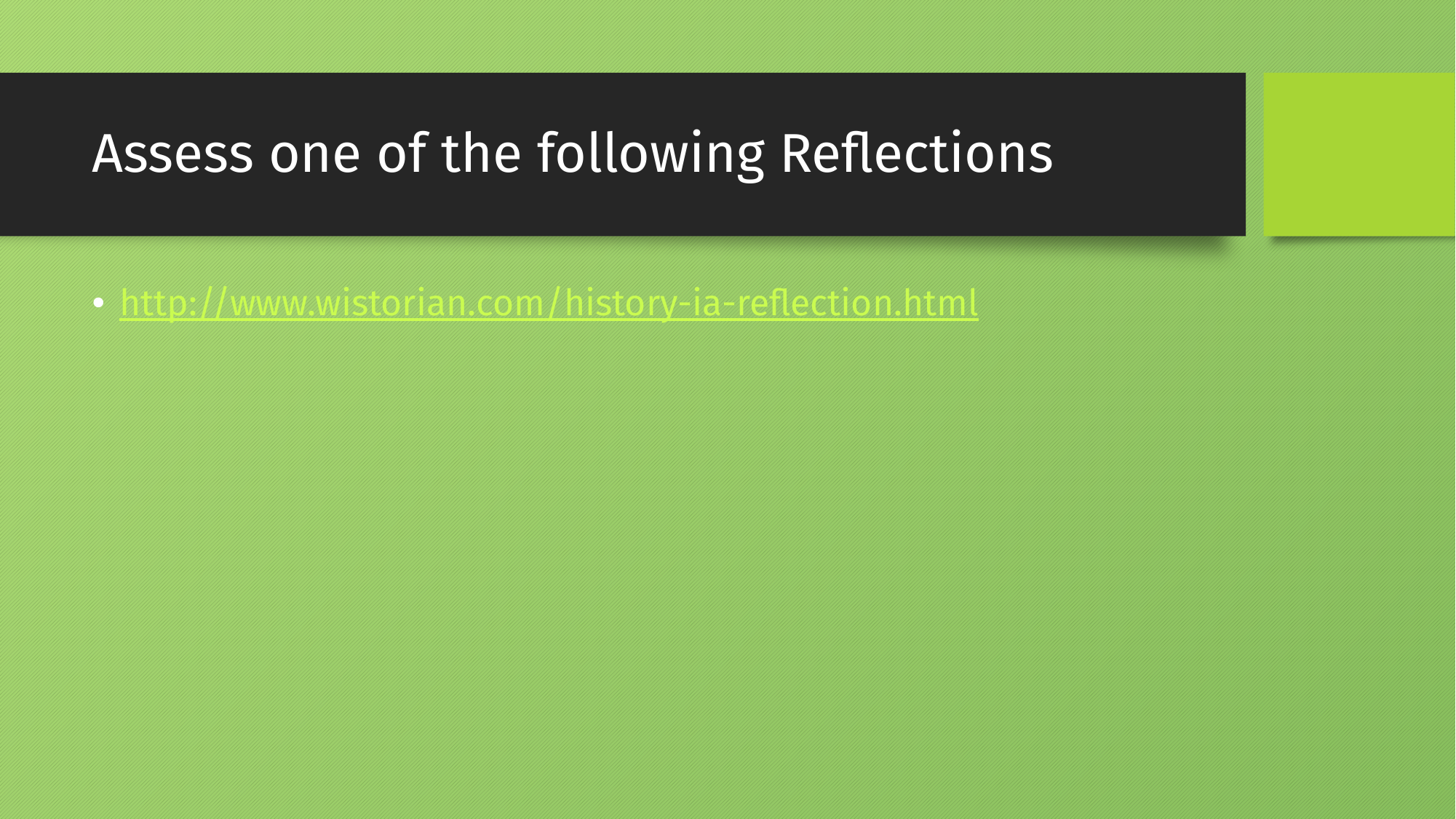

# Assess one of the following Reflections
http://www.wistorian.com/history-ia-reflection.html